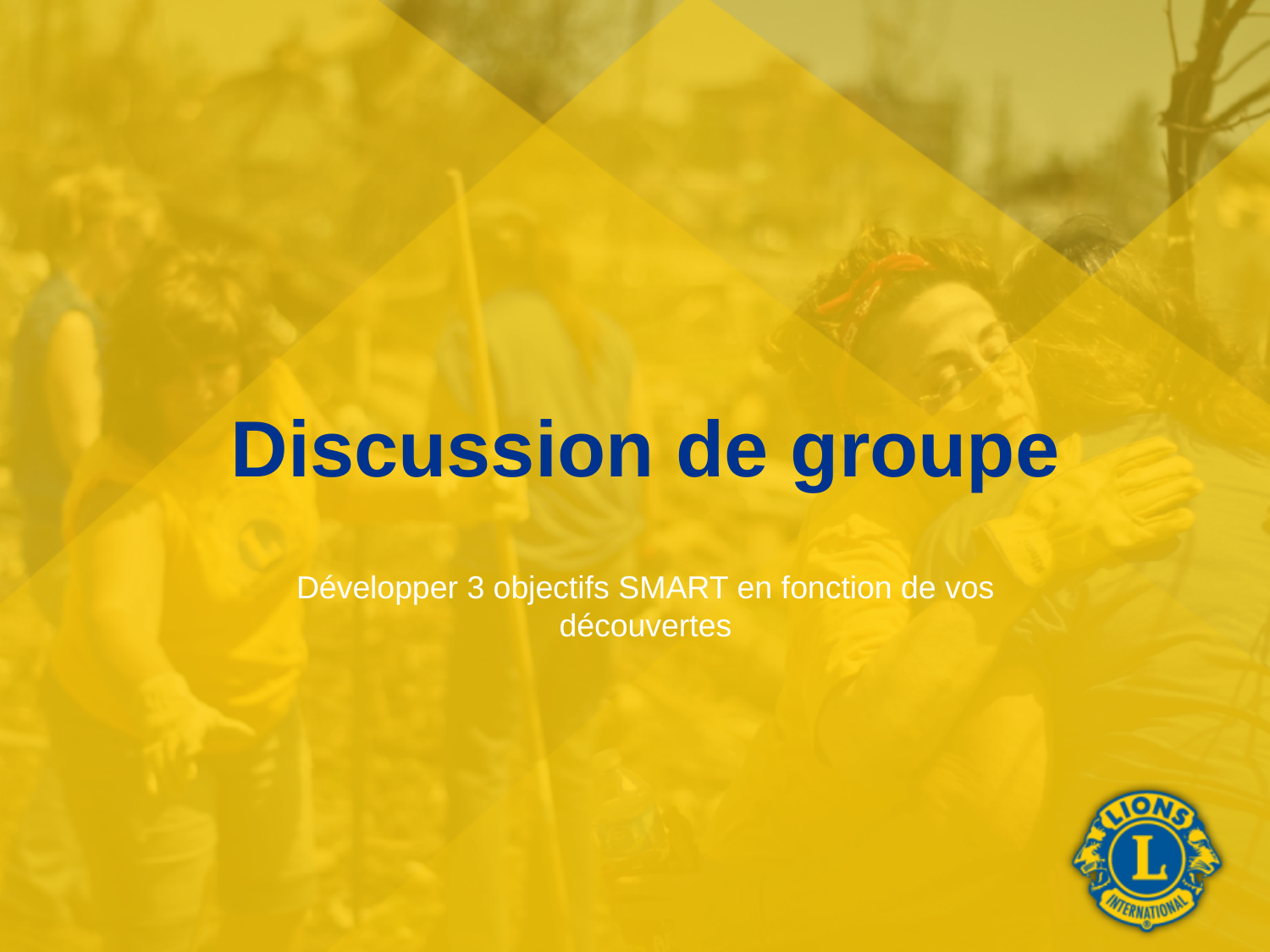

# Discussion de groupe
Développer 3 objectifs SMART en fonction de vos découvertes